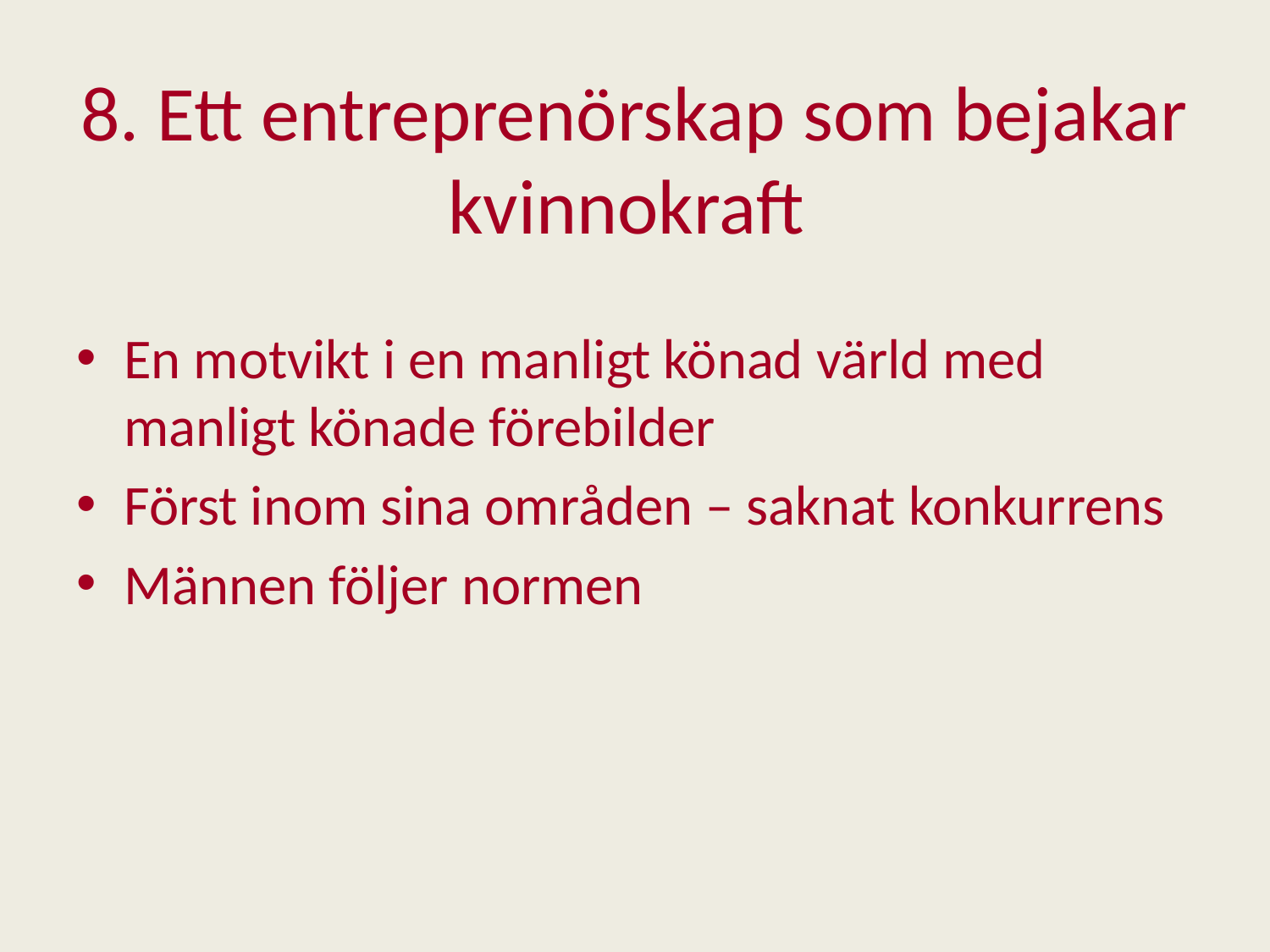

# 8. Ett entreprenörskap som bejakar kvinnokraft
En motvikt i en manligt könad värld med manligt könade förebilder
Först inom sina områden – saknat konkurrens
Männen följer normen